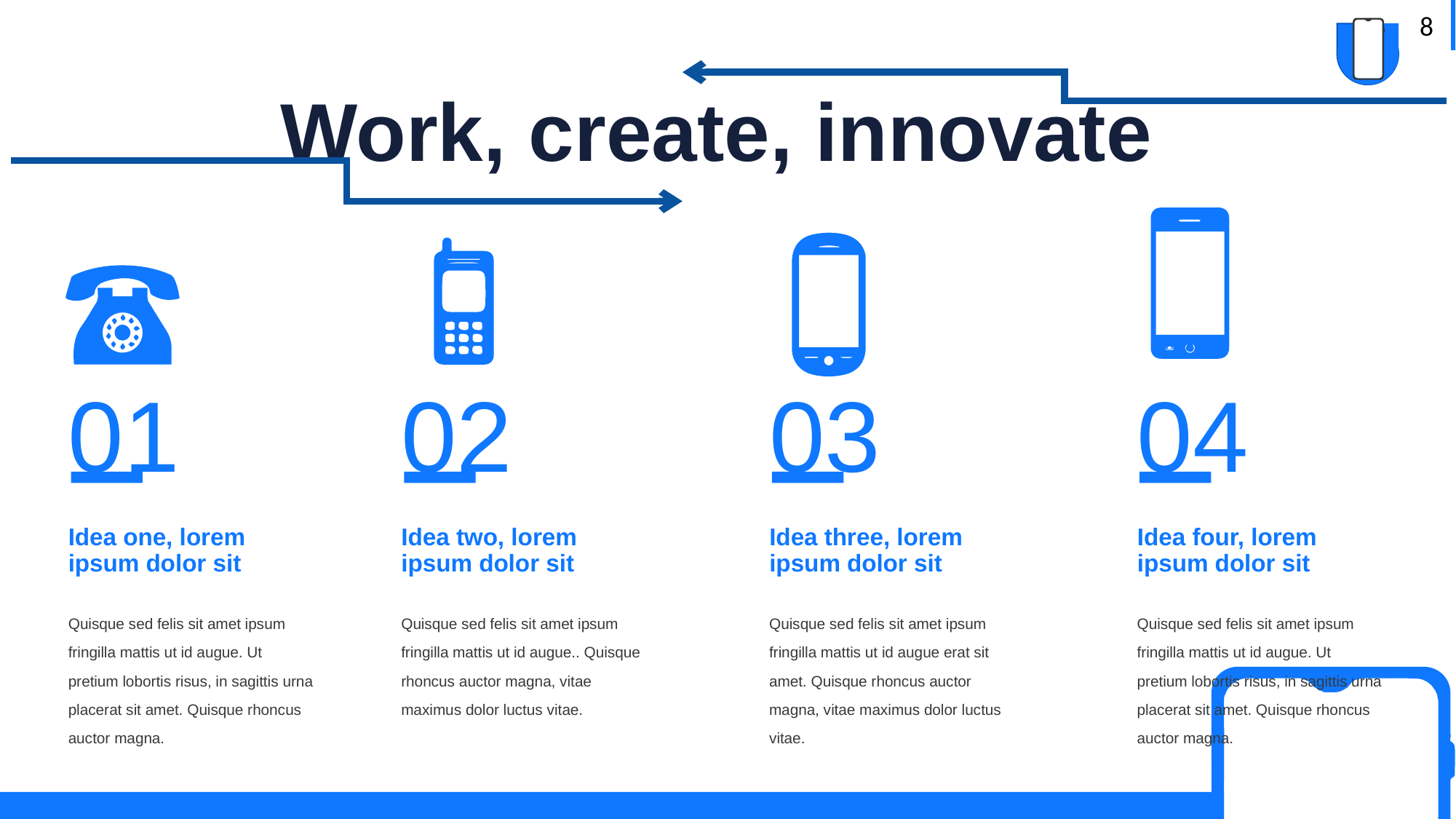

Work, create, innovate

01
02
03
04

Idea one, lorem ipsum dolor sit
Idea two, lorem ipsum dolor sit

Idea three, lorem ipsum dolor sit

Idea four, lorem ipsum dolor sit

Quisque sed felis sit amet ipsum fringilla mattis ut id augue. Ut pretium lobortis risus, in sagittis urna placerat sit amet. Quisque rhoncus auctor magna.
Quisque sed felis sit amet ipsum fringilla mattis ut id augue.. Quisque rhoncus auctor magna, vitae maximus dolor luctus vitae.
Quisque sed felis sit amet ipsum fringilla mattis ut id augue erat sit amet. Quisque rhoncus auctor magna, vitae maximus dolor luctus vitae.
Quisque sed felis sit amet ipsum fringilla mattis ut id augue. Ut pretium lobortis risus, in sagittis urna placerat sit amet. Quisque rhoncus auctor magna.